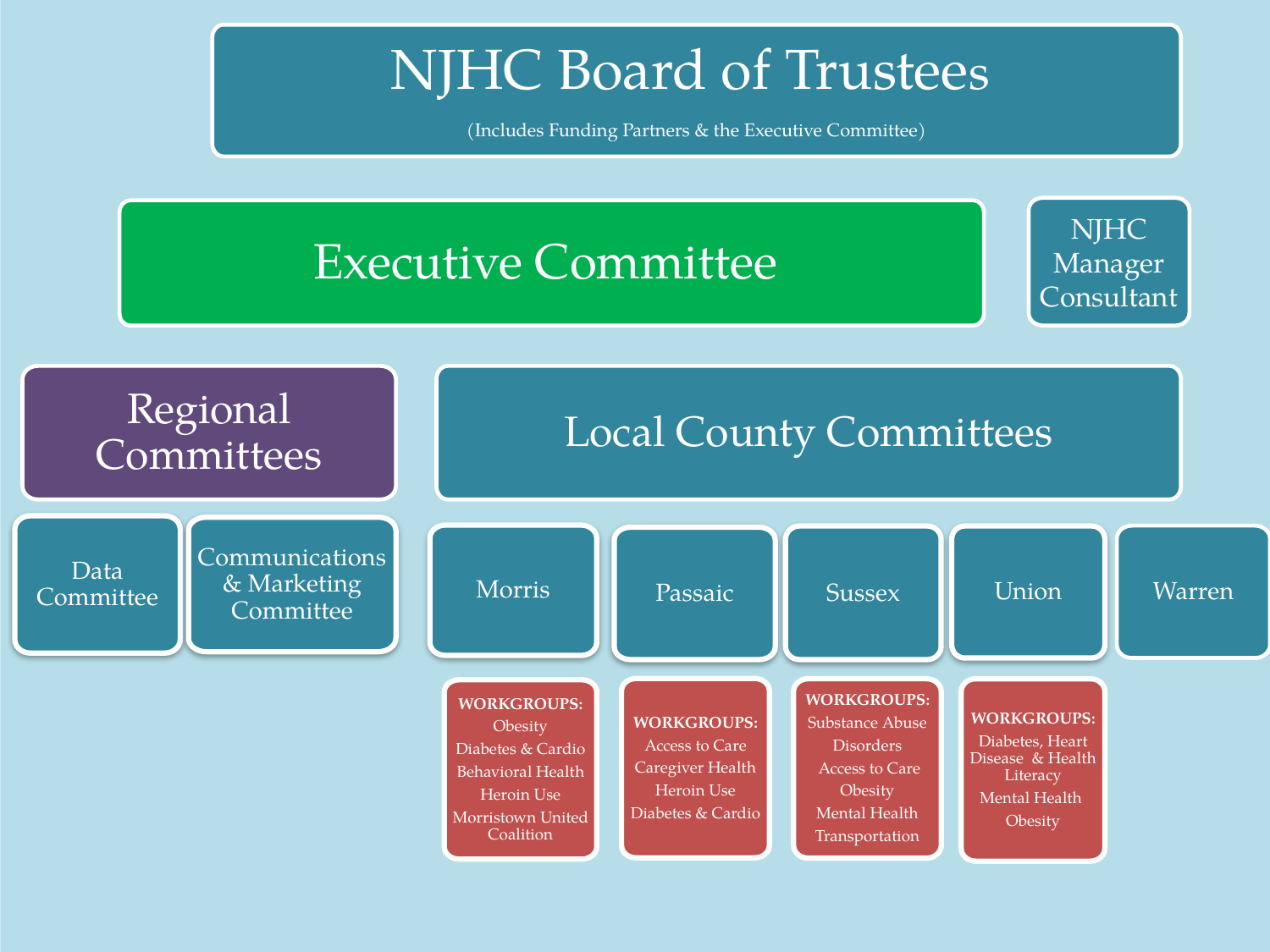

NJHC Board of Trustees
(Includes Funding Partners & the Executive Committee)
NJHC Manager Consultant
Executive Committee
Regional Committees
Local County Committees
Data Committee
Communications & Marketing Committee
Morris
Warren
Sussex
Union
Passaic
WORKGROUPS:
Access to Care
Caregiver Health
Heroin Use
Diabetes & Cardio
WORKGROUPS:
Substance Abuse
Disorders
 Access to Care
Obesity
Mental Health
Transportation
WORKGROUPS:
Diabetes, Heart Disease  & Health Literacy
Mental Health
Obesity
WORKGROUPS:
Obesity
Diabetes & Cardio
Behavioral Health
Heroin Use
Morristown United Coalition